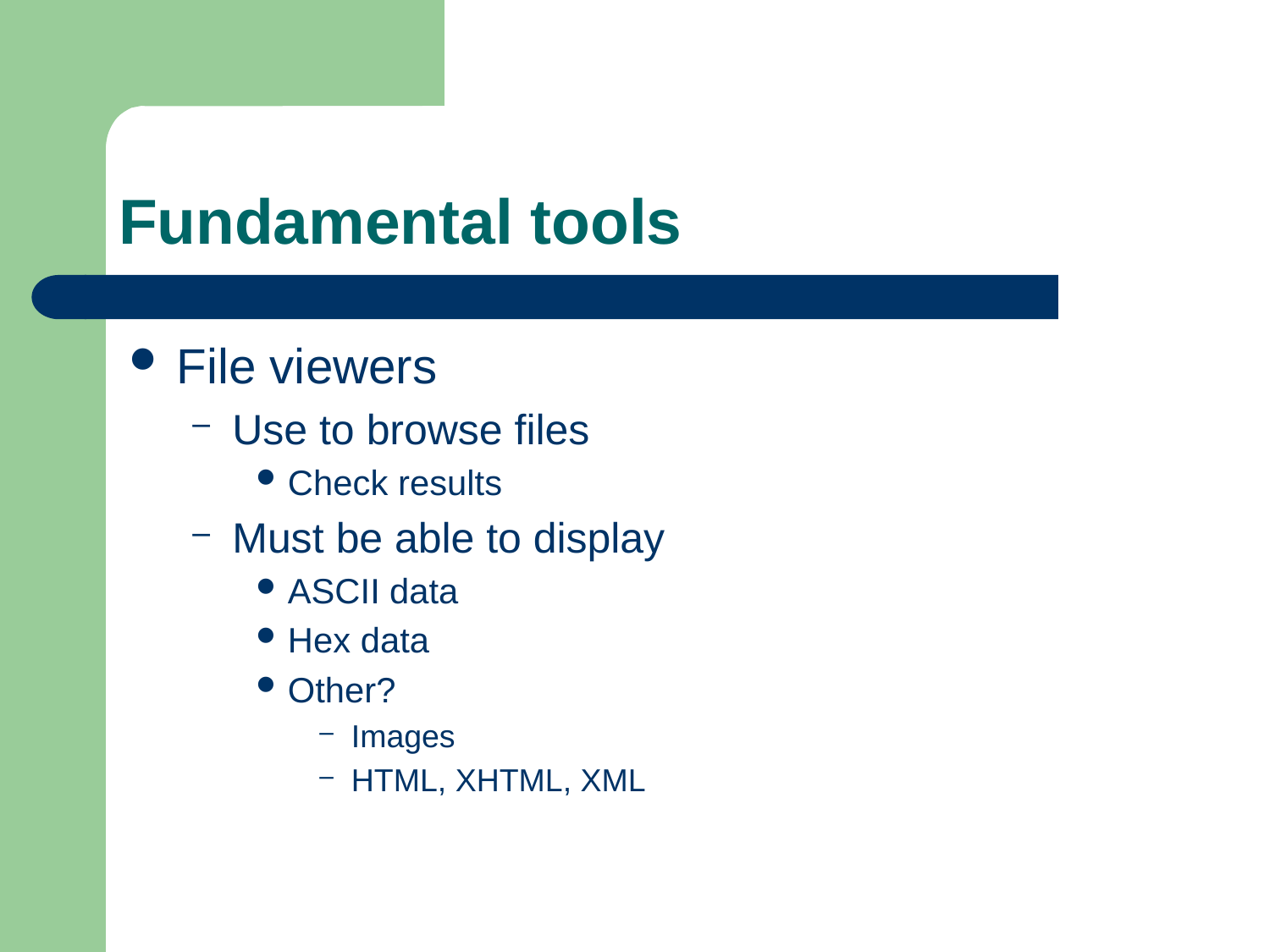

# Fundamental tools
File viewers
Use to browse files
Check results
Must be able to display
ASCII data
Hex data
Other?
Images
HTML, XHTML, XML